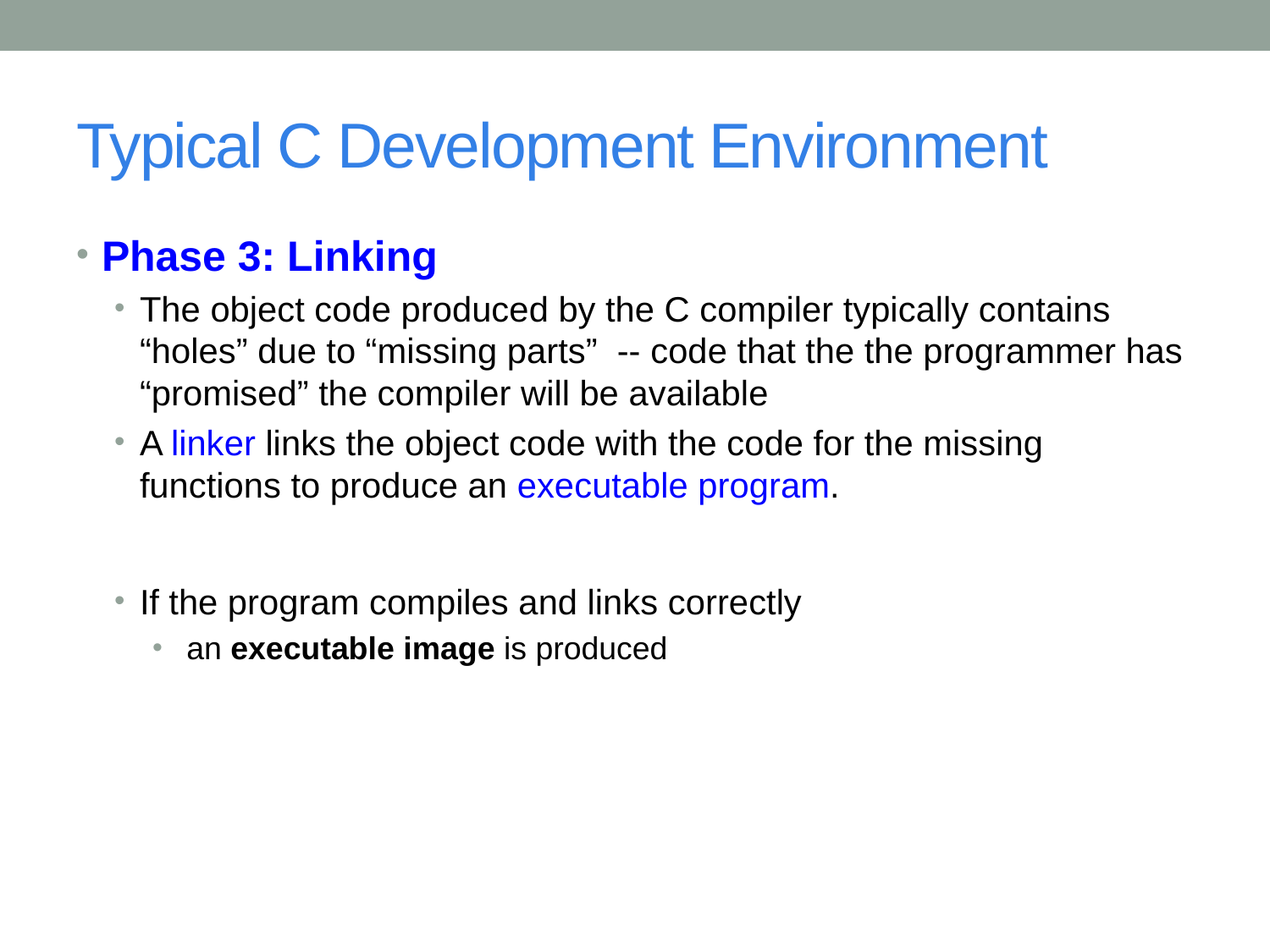

# Typical C Development Environment
Phase 3: Linking
The object code produced by the C compiler typically contains “holes” due to “missing parts”  -- code that the the programmer has “promised” the compiler will be available
A linker links the object code with the code for the missing functions to produce an executable program.

If the program compiles and links correctly
 an executable image is produced